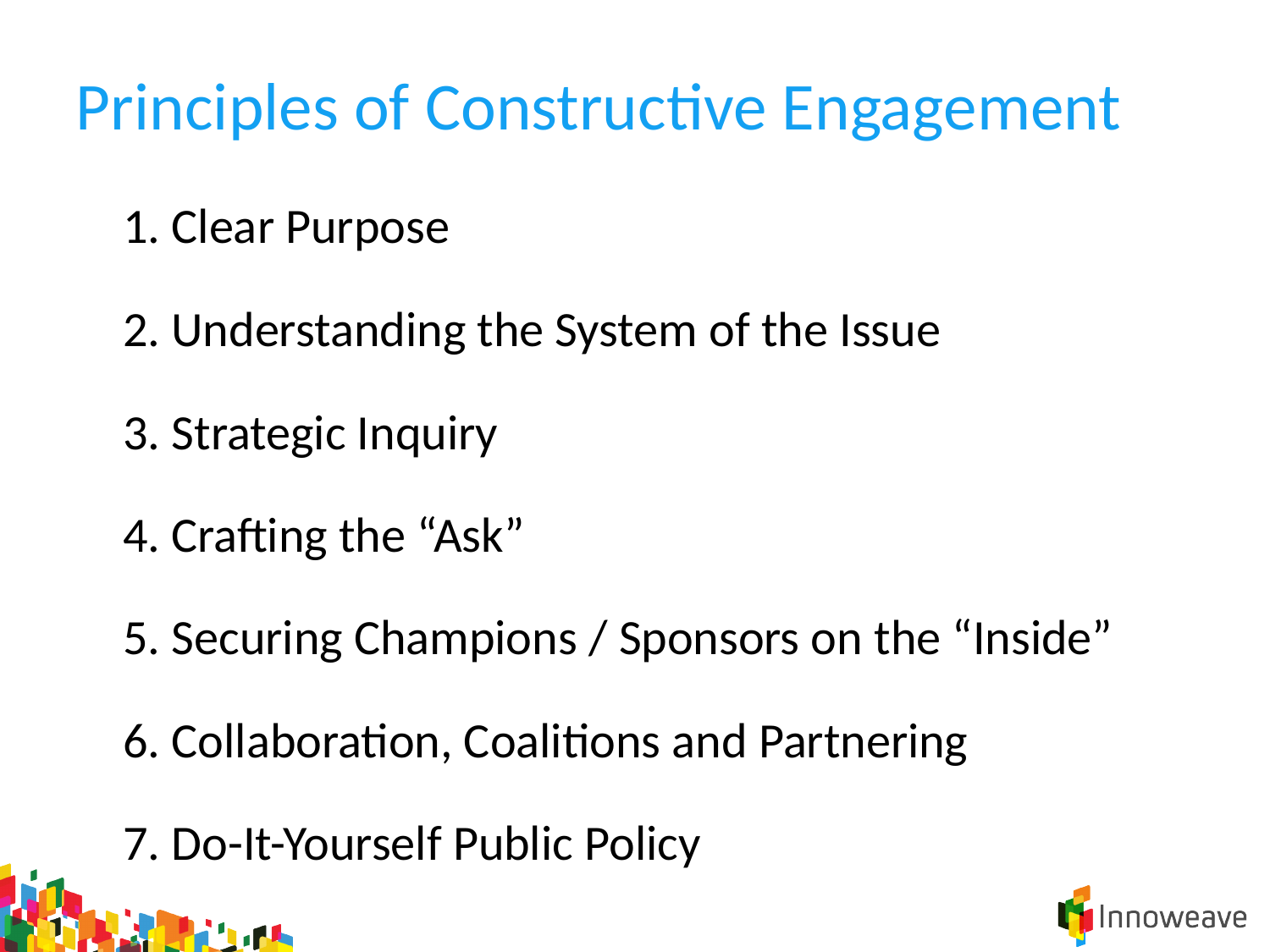

# Principles of Constructive Engagement
1. Clear Purpose
2. Understanding the System of the Issue
3. Strategic Inquiry
4. Crafting the “Ask”
5. Securing Champions / Sponsors on the “Inside”
6. Collaboration, Coalitions and Partnering
7. Do-It-Yourself Public Policy